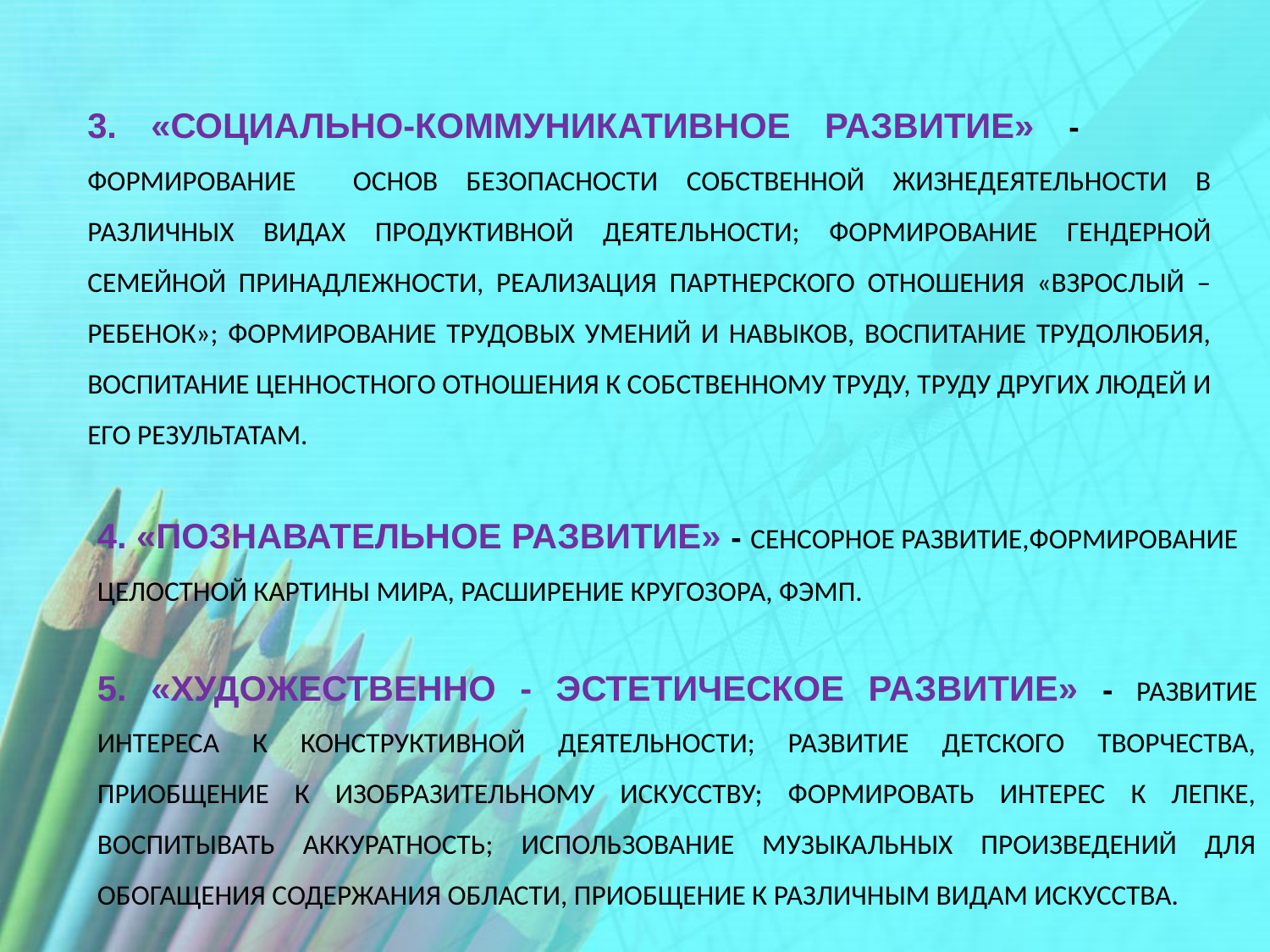

3. «СОЦИАЛЬНО-КОММУНИКАТИВНОЕ РАЗВИТИЕ» -     ФОРМИРОВАНИЕ  ОСНОВ БЕЗОПАСНОСТИ СОБСТВЕННОЙ ЖИЗНЕДЕЯТЕЛЬНОСТИ В РАЗЛИЧНЫХ ВИДАХ ПРОДУКТИВНОЙ ДЕЯТЕЛЬНОСТИ; ФОРМИРОВАНИЕ ГЕНДЕРНОЙ СЕМЕЙНОЙ ПРИНАДЛЕЖНОСТИ, РЕАЛИЗАЦИЯ ПАРТНЕРСКОГО ОТНОШЕНИЯ «ВЗРОСЛЫЙ – РЕБЕНОК»; ФОРМИРОВАНИЕ ТРУДОВЫХ УМЕНИЙ И НАВЫКОВ, ВОСПИТАНИЕ ТРУДОЛЮБИЯ, ВОСПИТАНИЕ ЦЕННОСТНОГО ОТНОШЕНИЯ К СОБСТВЕННОМУ ТРУДУ, ТРУДУ ДРУГИХ ЛЮДЕЙ И ЕГО РЕЗУЛЬТАТАМ.

4. «ПОЗНАВАТЕЛЬНОЕ РАЗВИТИЕ» - СЕНСОРНОЕ РАЗВИТИЕ,ФОРМИРОВАНИЕ ЦЕЛОСТНОЙ КАРТИНЫ МИРА, РАСШИРЕНИЕ КРУГОЗОРА, ФЭМП.

5. «ХУДОЖЕСТВЕННО - ЭСТЕТИЧЕСКОЕ РАЗВИТИЕ» - РАЗВИТИЕ ИНТЕРЕСА К КОНСТРУКТИВНОЙ ДЕЯТЕЛЬНОСТИ; РАЗВИТИЕ ДЕТСКОГО ТВОРЧЕСТВА, ПРИОБЩЕНИЕ К ИЗОБРАЗИТЕЛЬНОМУ ИСКУССТВУ; ФОРМИРОВАТЬ ИНТЕРЕС К ЛЕПКЕ, ВОСПИТЫВАТЬ АККУРАТНОСТЬ; ИСПОЛЬЗОВАНИЕ МУЗЫКАЛЬНЫХ ПРОИЗВЕДЕНИЙ ДЛЯ ОБОГАЩЕНИЯ СОДЕРЖАНИЯ ОБЛАСТИ, ПРИОБЩЕНИЕ К РАЗЛИЧНЫМ ВИДАМ ИСКУССТВА.